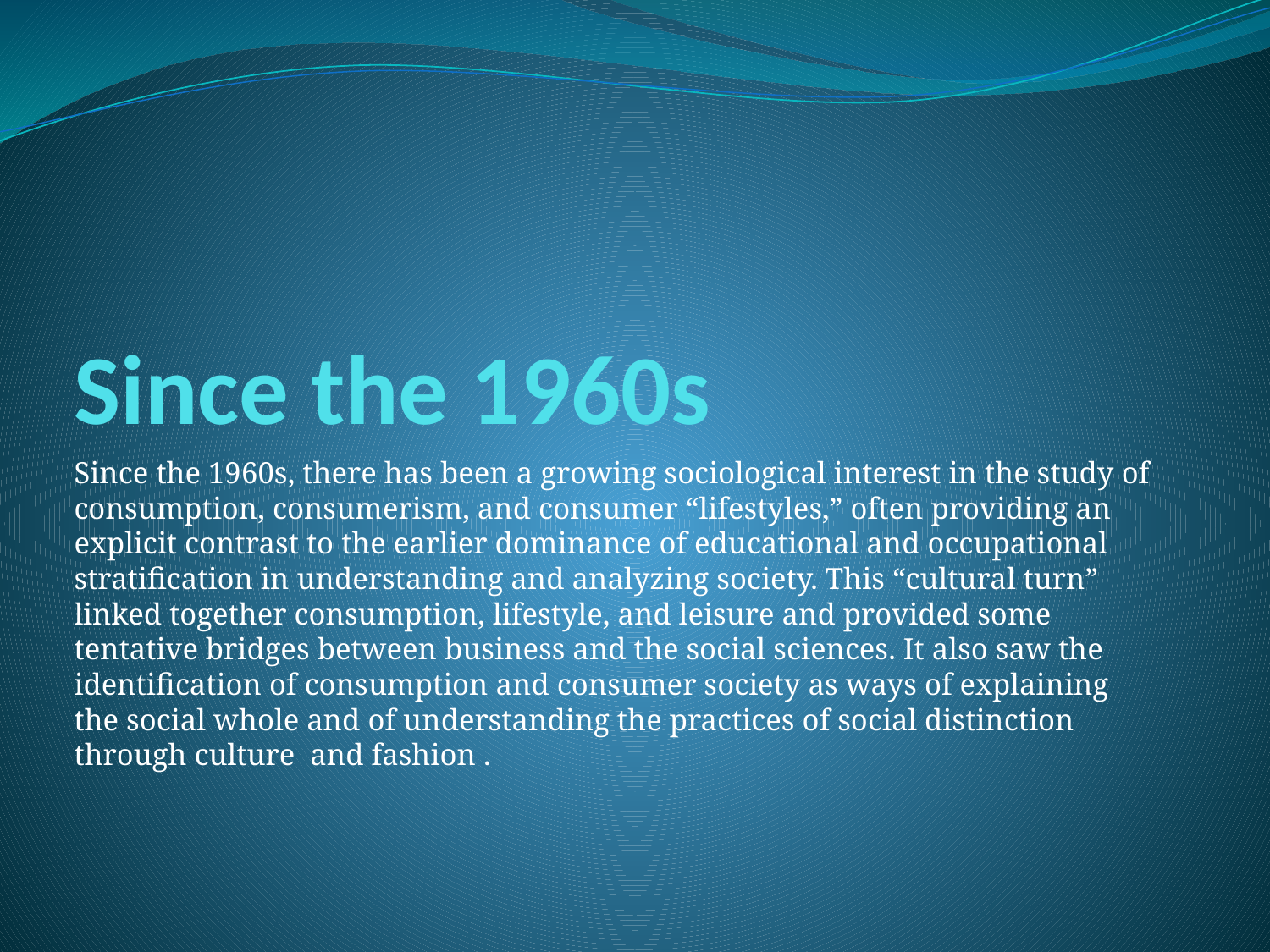

# Since the 1960s
Since the 1960s, there has been a growing sociological interest in the study of consumption, consumerism, and consumer “lifestyles,” often providing an explicit contrast to the earlier dominance of educational and occupational stratification in understanding and analyzing society. This “cultural turn” linked together consumption, lifestyle, and leisure and provided some tentative bridges between business and the social sciences. It also saw the identification of consumption and consumer society as ways of explaining the social whole and of understanding the practices of social distinction through culture  and fashion .